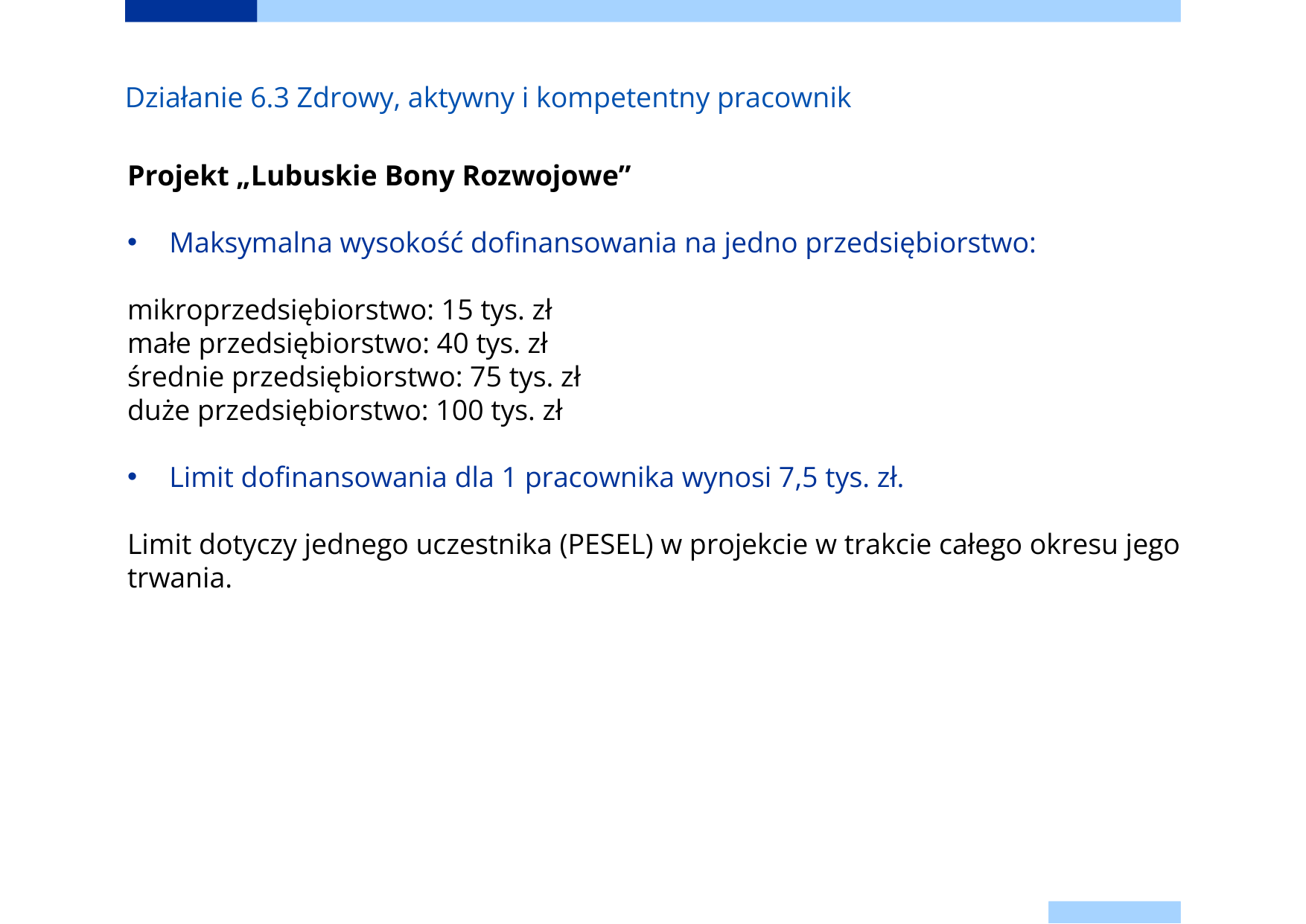

# Działanie 6.3 Zdrowy, aktywny i kompetentny pracownik

Projekt „Lubuskie Bony Rozwojowe”

Maksymalna wysokość dofinansowania na jedno przedsiębiorstwo:
mikroprzedsiębiorstwo: 15 tys. zł
małe przedsiębiorstwo: 40 tys. zł
średnie przedsiębiorstwo: 75 tys. zł
duże przedsiębiorstwo: 100 tys. zł

Limit dofinansowania dla 1 pracownika wynosi 7,5 tys. zł.

Limit dotyczy jednego uczestnika (PESEL) w projekcie w trakcie całego okresu jego trwania.